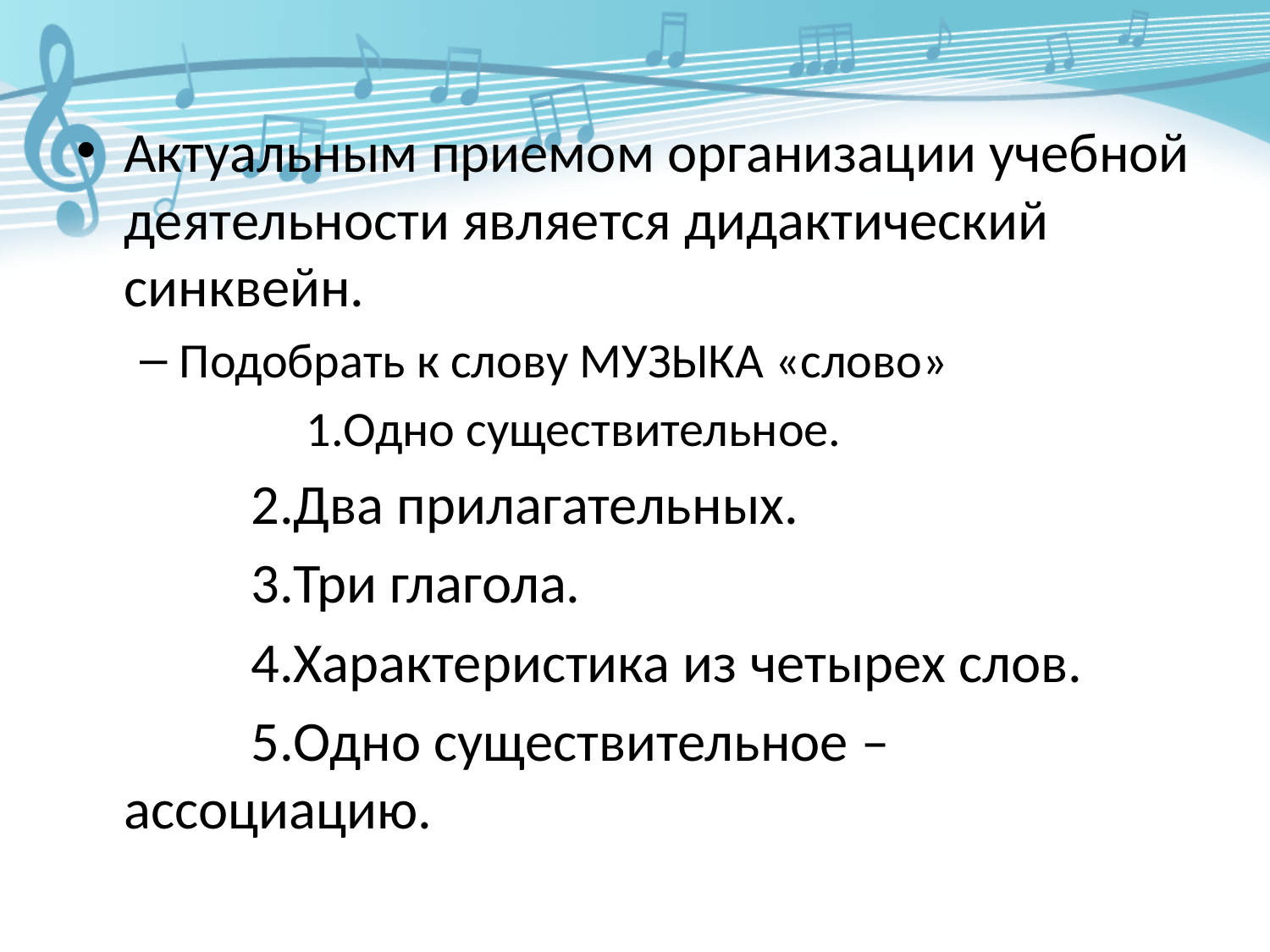

Актуальным приемом организации учебной деятельности является дидактический синквейн.
Подобрать к слову МУЗЫКА «слово»
		1.Одно существительное.
		2.Два прилагательных.
		3.Три глагола.
		4.Характеристика из четырех слов.
		5.Одно существительное – ассоциацию.